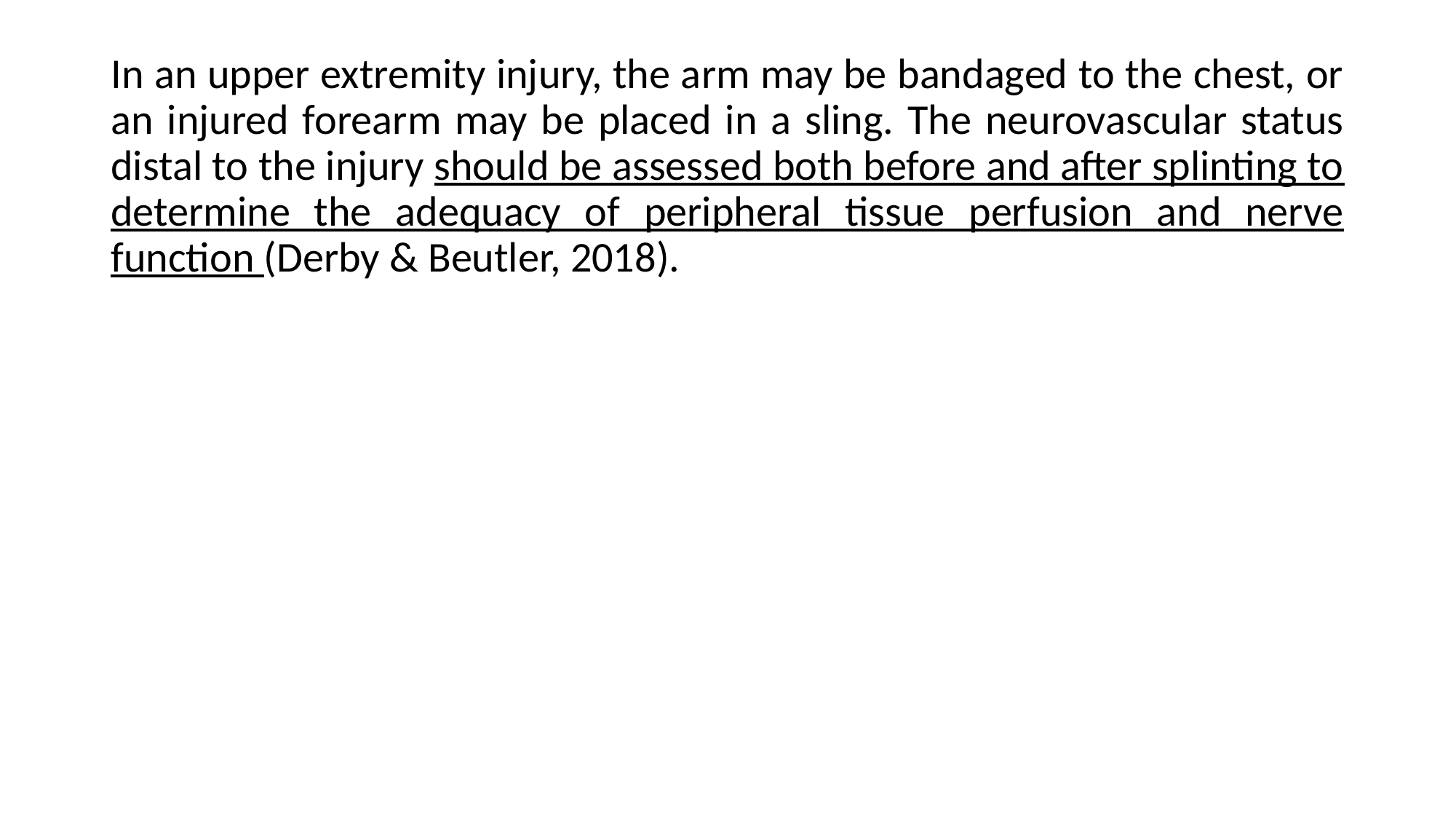

In an upper extremity injury, the arm may be bandaged to the chest, or an injured forearm may be placed in a sling. The neurovascular status distal to the injury should be assessed both before and after splinting to determine the adequacy of peripheral tissue perfusion and nerve function (Derby & Beutler, 2018).